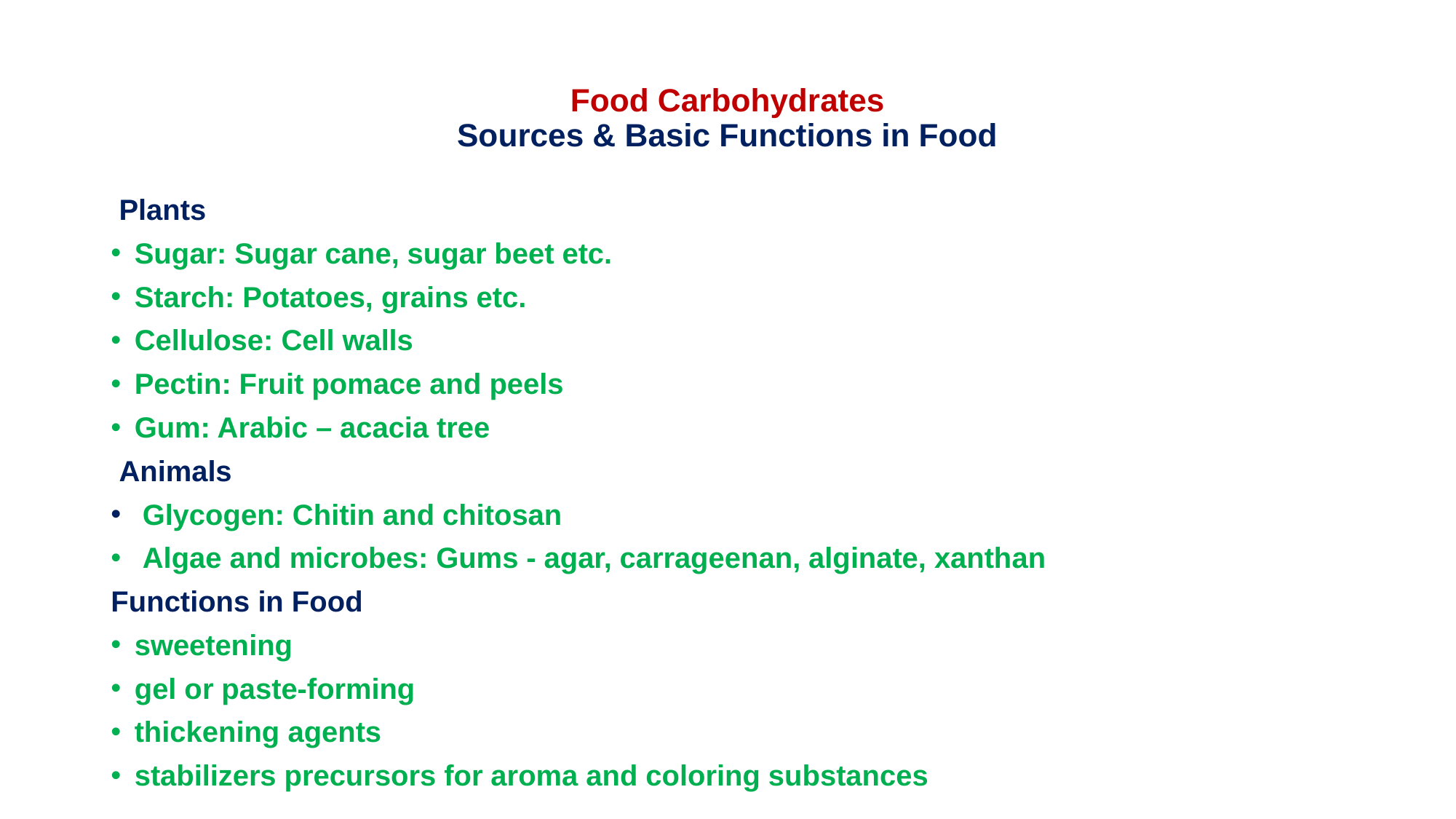

# Food Carbohydrates Sources & Basic Functions in Food
 Plants
Sugar: Sugar cane, sugar beet etc.
Starch: Potatoes, grains etc.
Cellulose: Cell walls
Pectin: Fruit pomace and peels
Gum: Arabic – acacia tree
 Animals
 Glycogen: Chitin and chitosan
 Algae and microbes: Gums - agar, carrageenan, alginate, xanthan
Functions in Food
sweetening
gel or paste-forming
thickening agents
stabilizers precursors for aroma and coloring substances